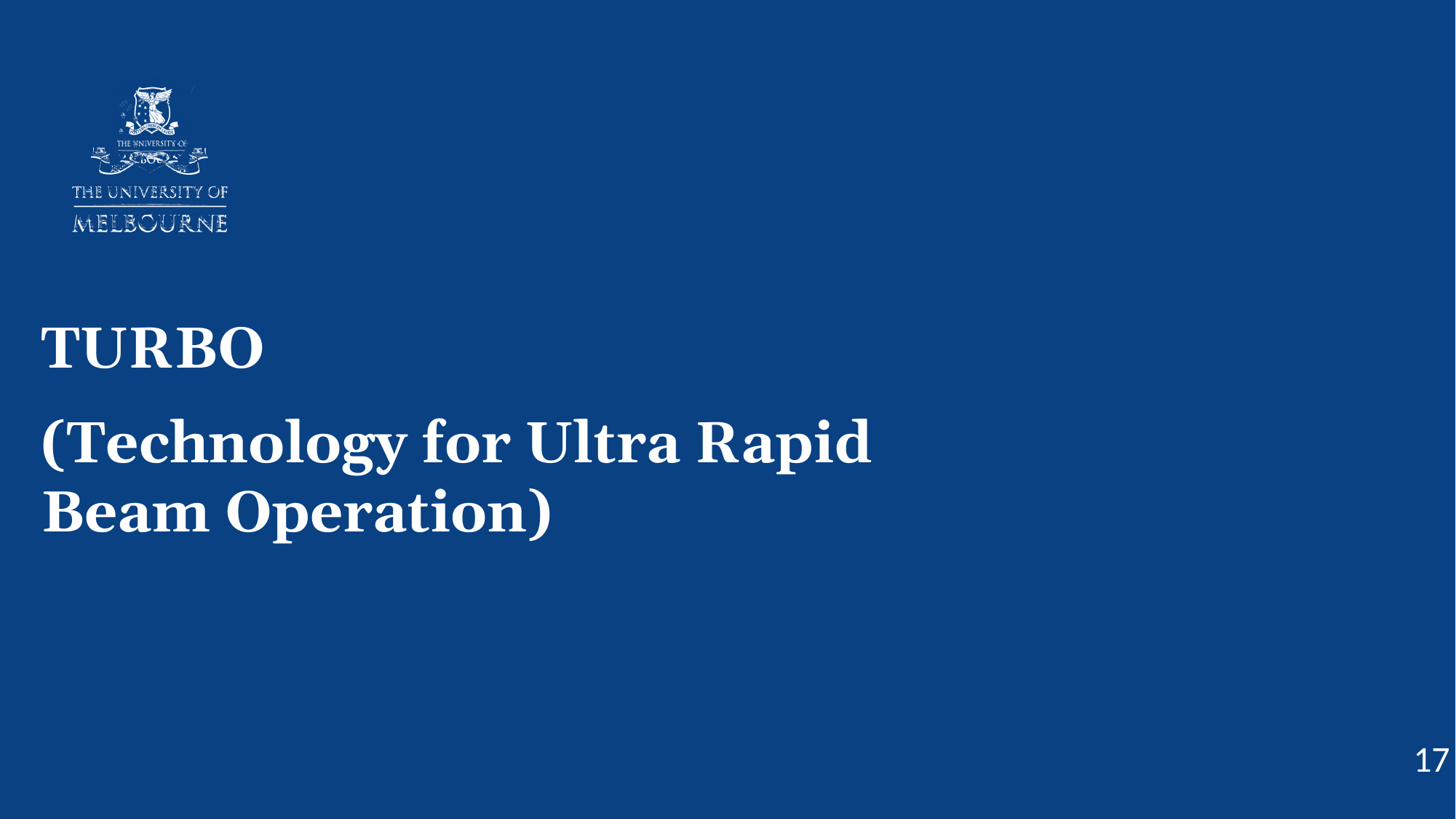

TURBO
(Technology for Ultra Rapid Beam Operation)

17